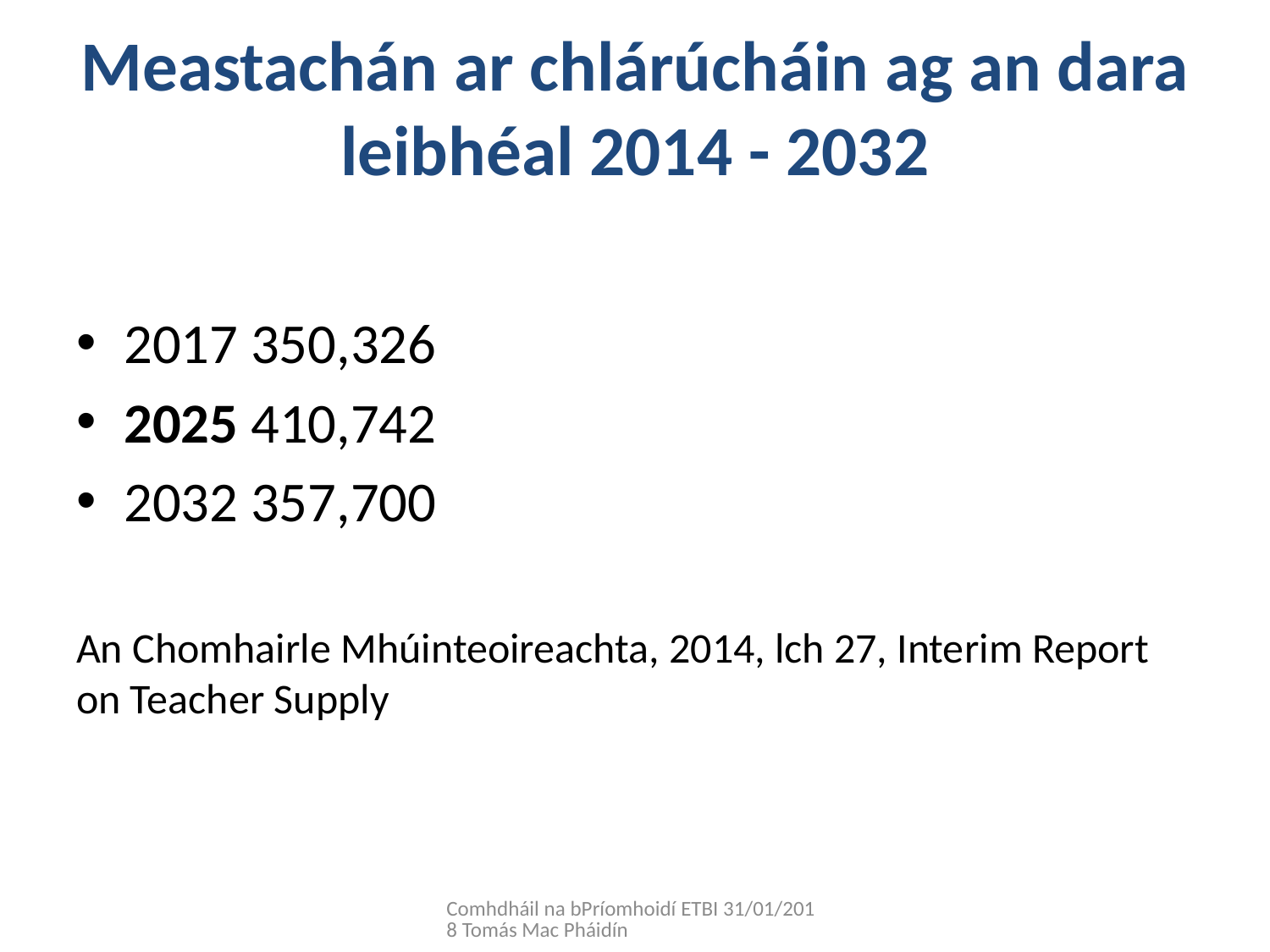

# Meastachán ar chlárúcháin ag an dara leibhéal 2014 - 2032

2017 350,326
2025 410,742
2032 357,700

An Chomhairle Mhúinteoireachta, 2014, lch 27, Interim Report on Teacher Supply

Comhdháil na bPríomhoidí ETBI 31/01/2018 Tomás Mac Pháidín